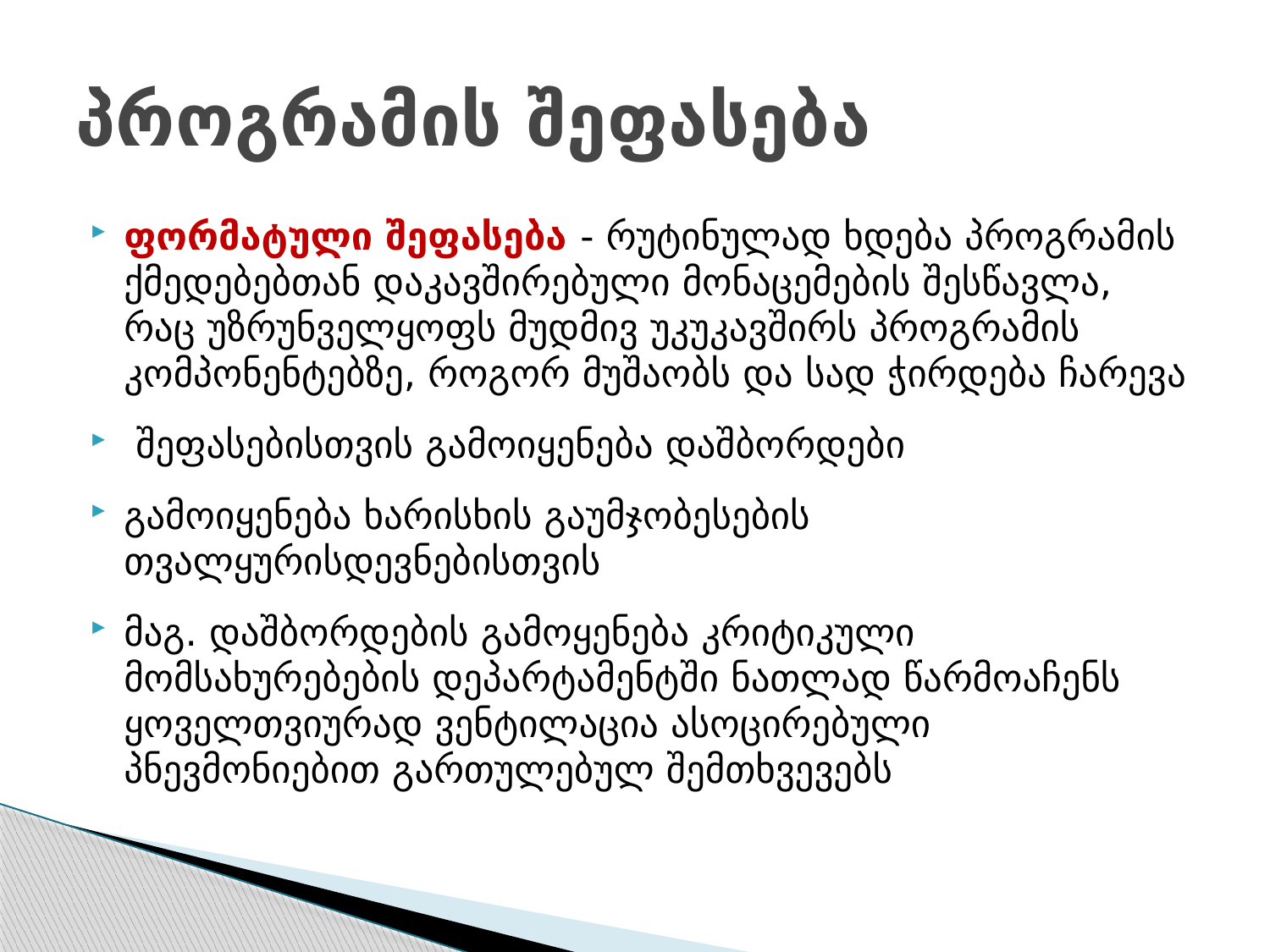

# პროგრამის შეფასება
ფორმატული შეფასება - რუტინულად ხდება პროგრამის ქმედებებთან დაკავშირებული მონაცემების შესწავლა, რაც უზრუნველყოფს მუდმივ უკუკავშირს პროგრამის კომპონენტებზე, როგორ მუშაობს და სად ჭირდება ჩარევა
 შეფასებისთვის გამოიყენება დაშბორდები
გამოიყენება ხარისხის გაუმჯობესების თვალყურისდევნებისთვის
მაგ. დაშბორდების გამოყენება კრიტიკული მომსახურებების დეპარტამენტში ნათლად წარმოაჩენს ყოველთვიურად ვენტილაცია ასოცირებული პნევმონიებით გართულებულ შემთხვევებს